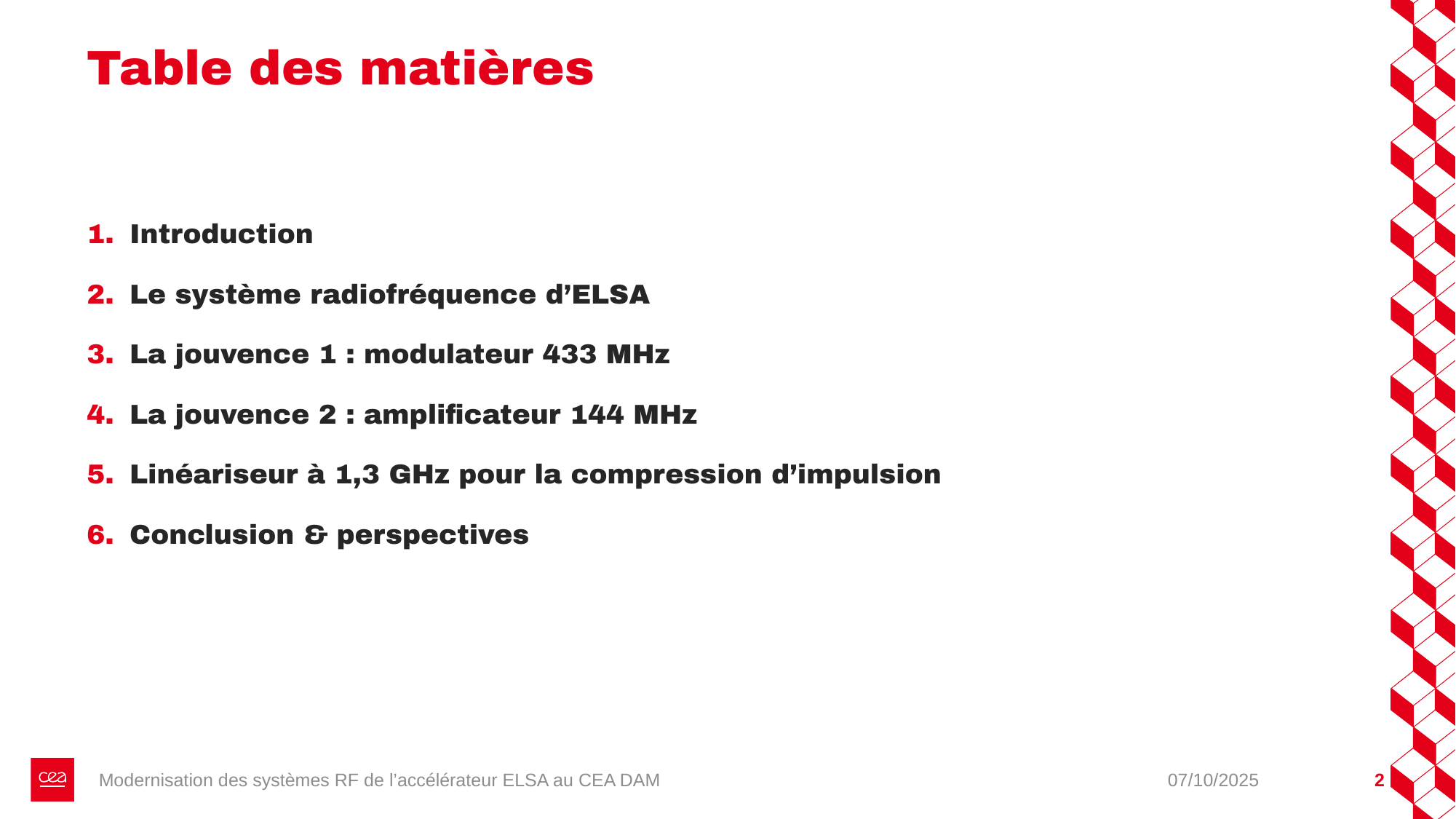

# Table des matières
Introduction
Le système radiofréquence d’ELSA
La jouvence 1 : modulateur 433 MHz
La jouvence 2 : amplificateur 144 MHz
Linéariseur à 1,3 GHz pour la compression d’impulsion
Conclusion & perspectives
Modernisation des systèmes RF de l’accélérateur ELSA au CEA DAM
07/10/2025
2